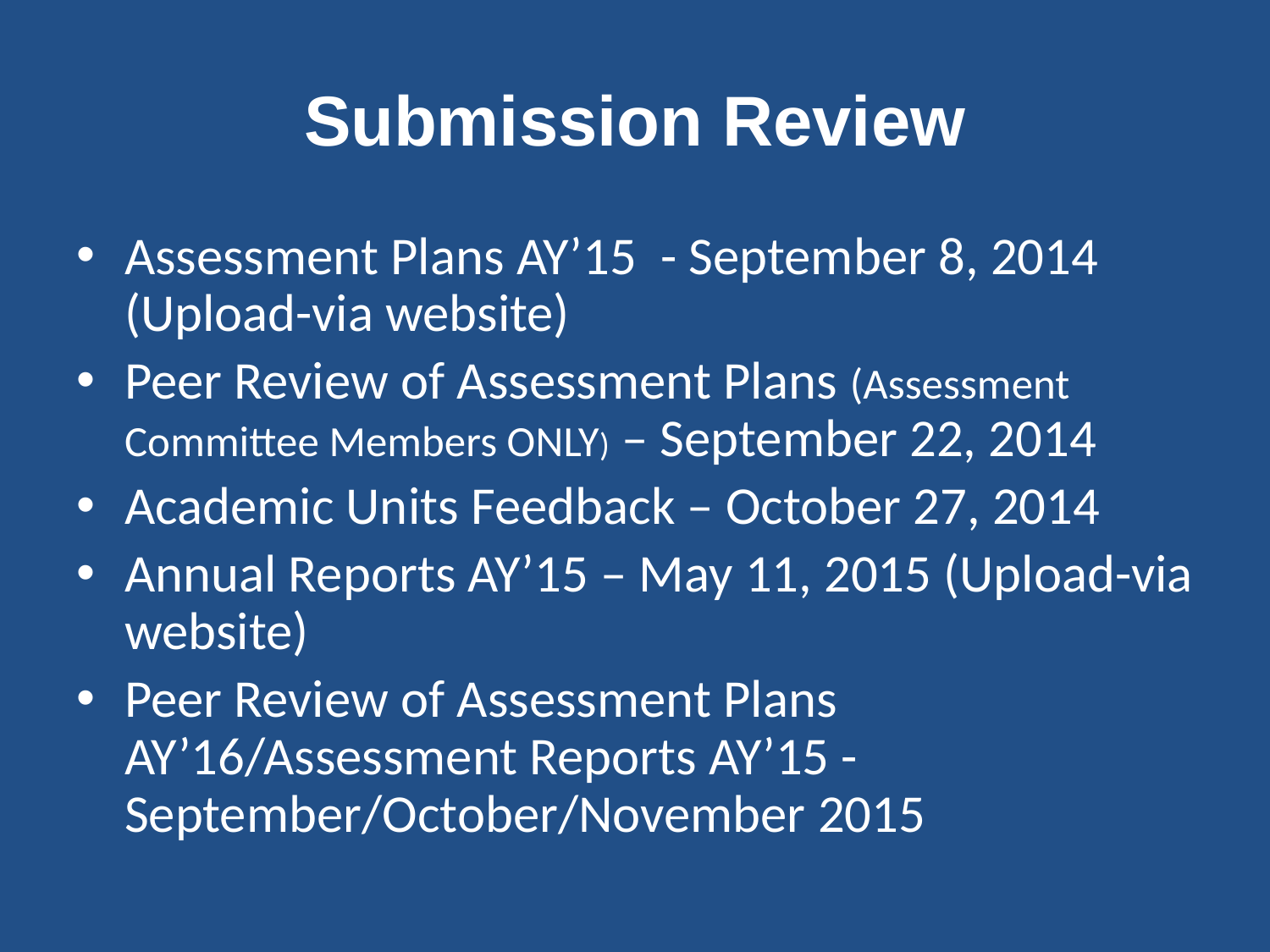

# Submission Review
Assessment Plans AY’15  - September 8, 2014 (Upload-via website)
Peer Review of Assessment Plans (Assessment Committee Members ONLY) – September 22, 2014
Academic Units Feedback – October 27, 2014
Annual Reports AY’15 – May 11, 2015 (Upload-via website)
Peer Review of Assessment Plans AY’16/Assessment Reports AY’15 - September/October/November 2015